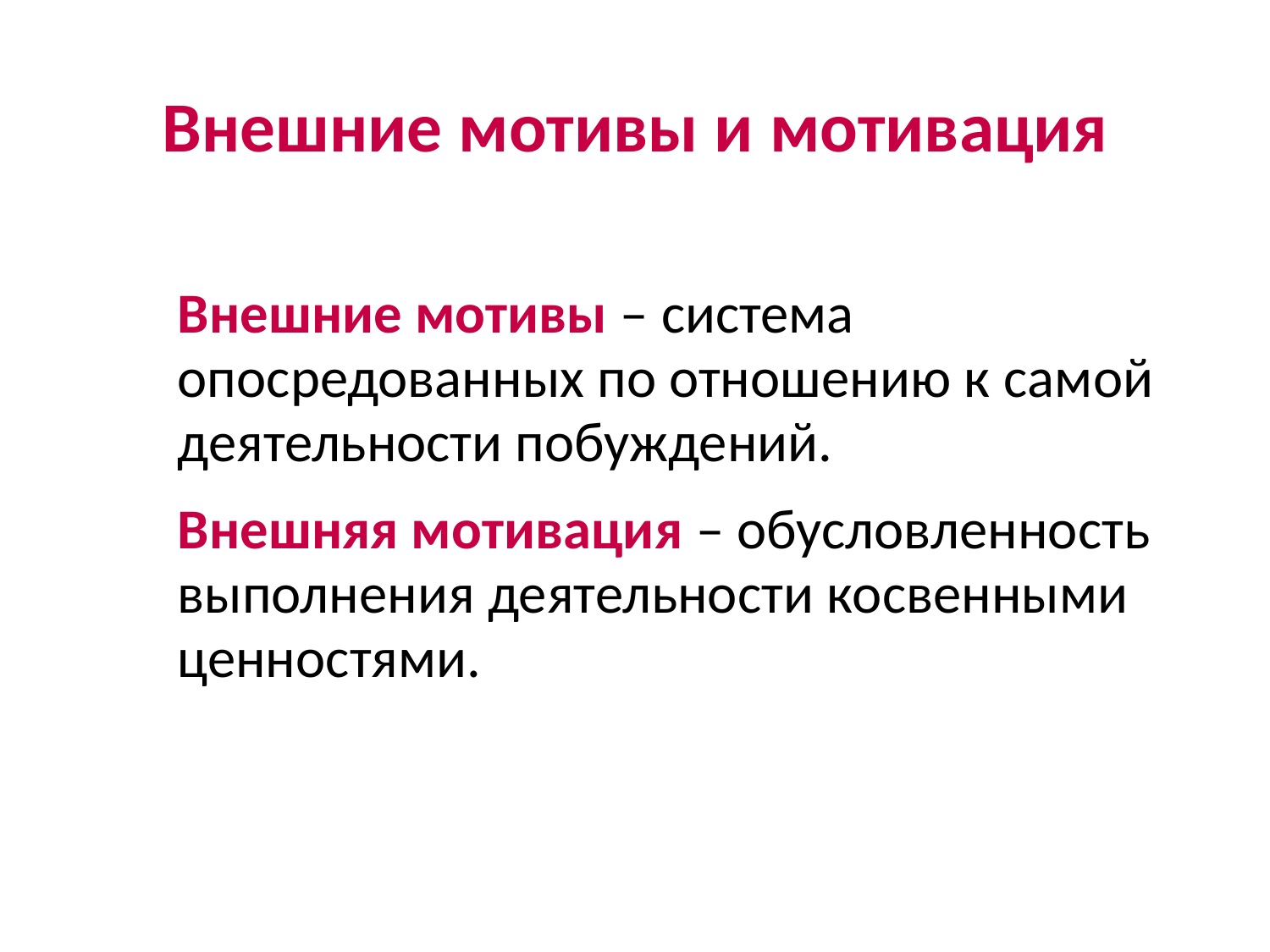

Внешние мотивы и мотивация

Внешние мотивы – система опосредованных по отношению к самой деятельности побуждений.

Внешняя мотивация – обусловленность выполнения деятельности косвенными ценностями.